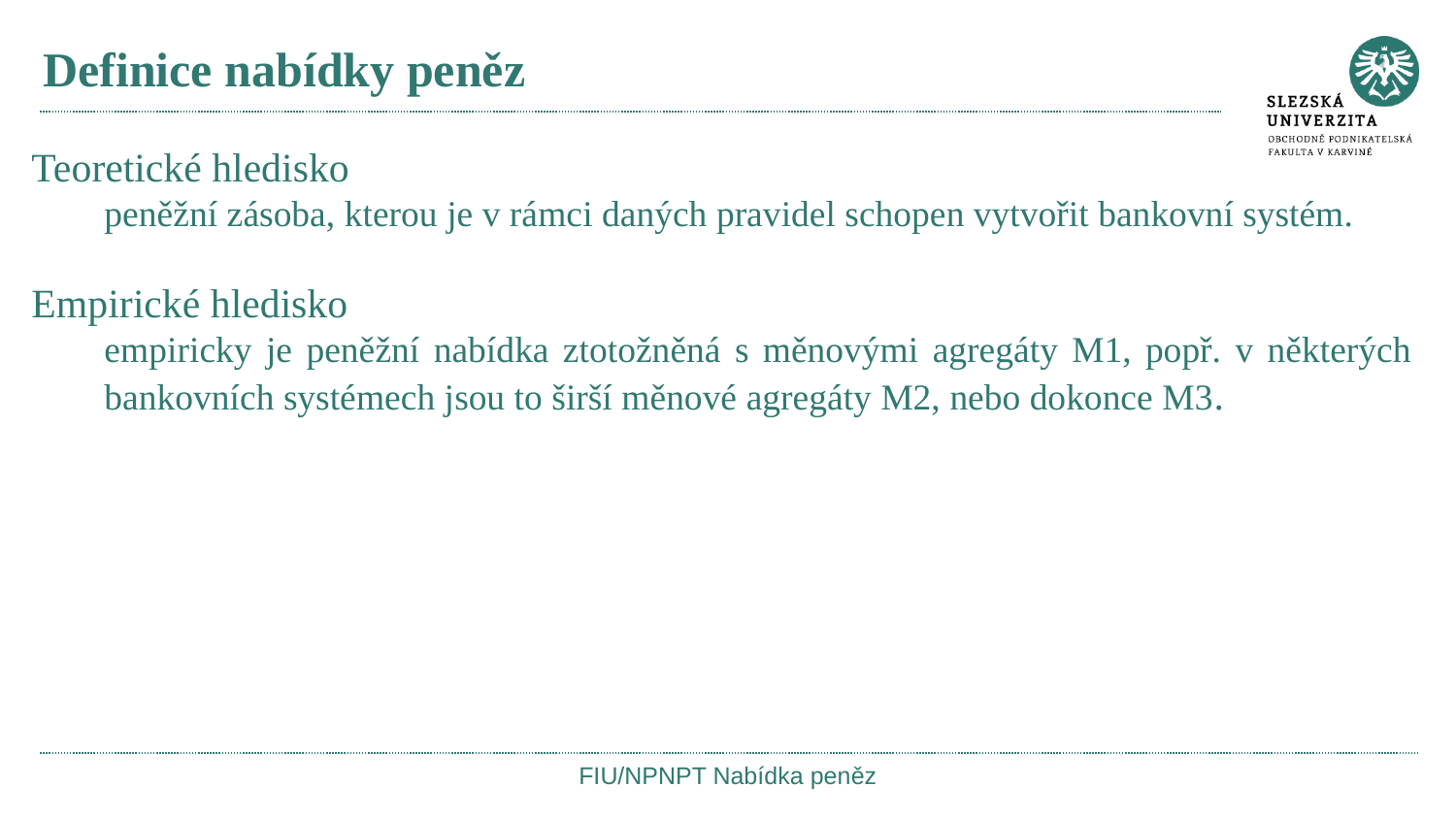

# Definice nabídky peněz
Teoretické hledisko
peněžní zásoba, kterou je v rámci daných pravidel schopen vytvořit bankovní systém.

Empirické hledisko
empiricky je peněžní nabídka ztotožněná s měnovými agregáty M1, popř. v některých bankovních systémech jsou to širší měnové agregáty M2, nebo dokonce M3.

FIU/NPNPT Nabídka peněz